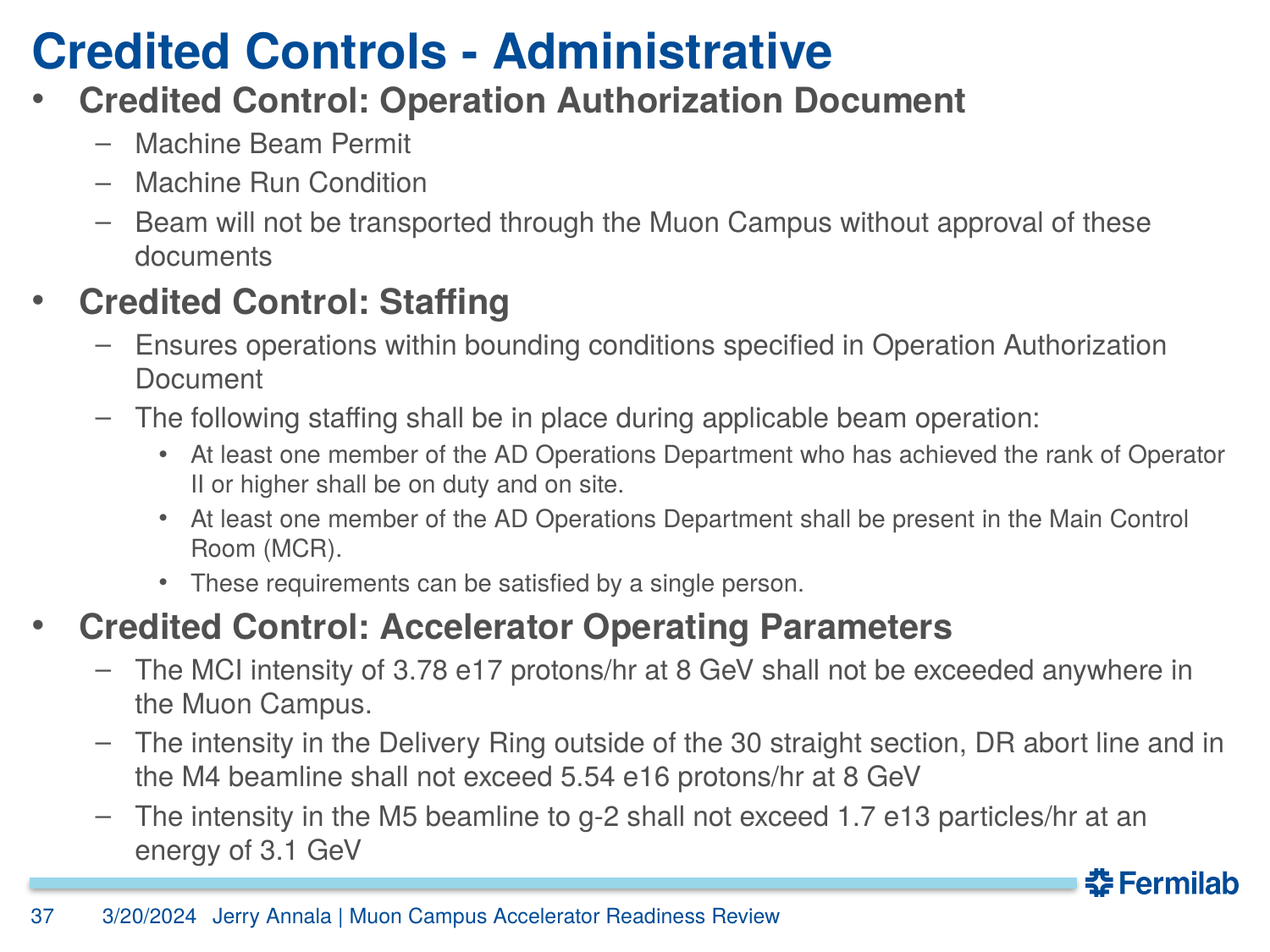

# Credited Controls - Administrative
Credited Control: Operation Authorization Document
Machine Beam Permit
Machine Run Condition
Beam will not be transported through the Muon Campus without approval of these documents
Credited Control: Staffing
Ensures operations within bounding conditions specified in Operation Authorization Document
The following staffing shall be in place during applicable beam operation:
At least one member of the AD Operations Department who has achieved the rank of Operator II or higher shall be on duty and on site.
At least one member of the AD Operations Department shall be present in the Main Control Room (MCR).
These requirements can be satisfied by a single person.
Credited Control: Accelerator Operating Parameters
The MCI intensity of 3.78 e17 protons/hr at 8 GeV shall not be exceeded anywhere in the Muon Campus.
The intensity in the Delivery Ring outside of the 30 straight section, DR abort line and in the M4 beamline shall not exceed 5.54 e16 protons/hr at 8 GeV
The intensity in the M5 beamline to g-2 shall not exceed 1.7 e13 particles/hr at an energy of 3.1 GeV
37
3/20/2024
Jerry Annala | Muon Campus Accelerator Readiness Review